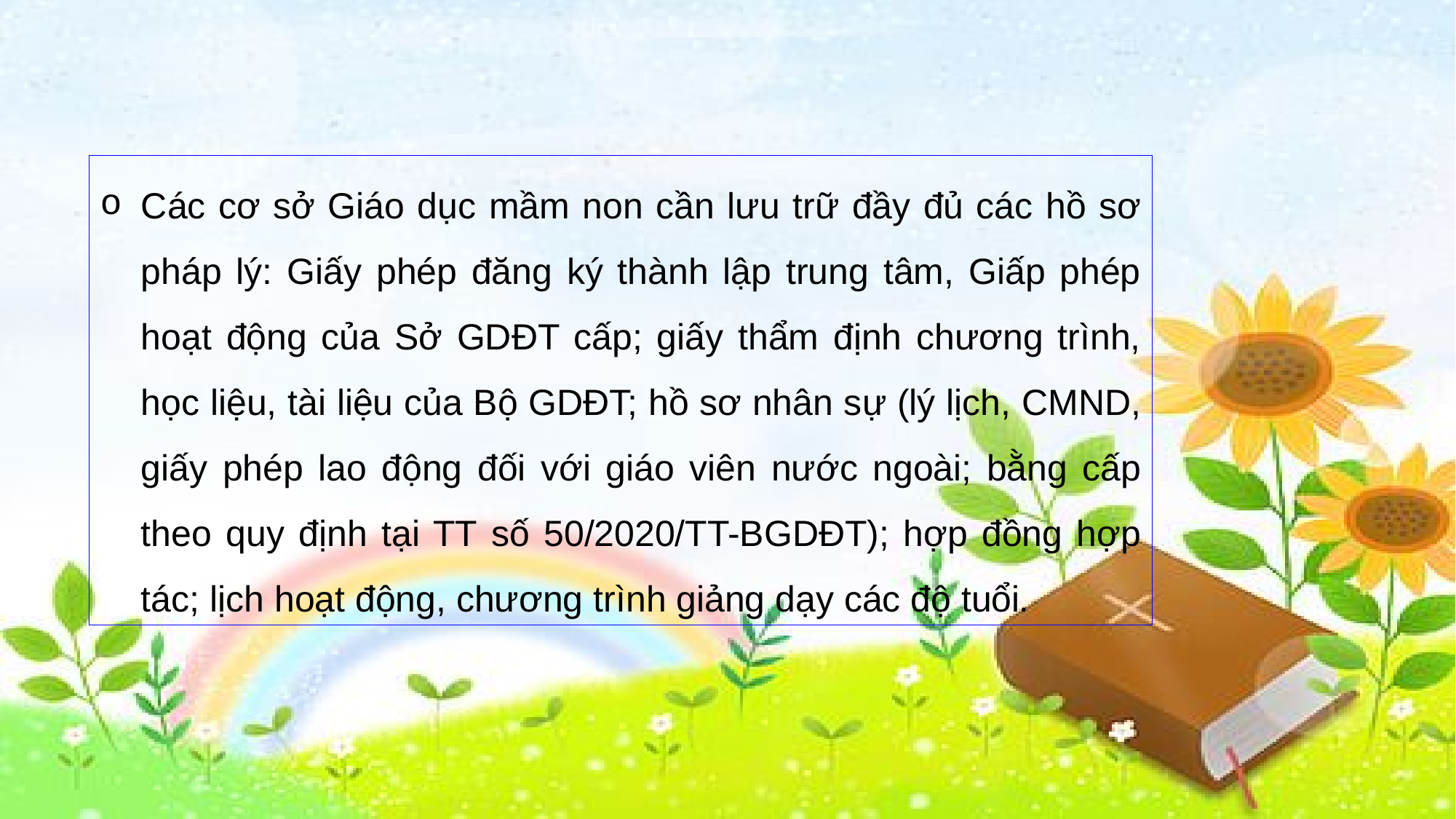

Các cơ sở Giáo dục mầm non cần lưu trữ đầy đủ các hồ sơ pháp lý: Giấy phép đăng ký thành lập trung tâm, Giấp phép hoạt động của Sở GDĐT cấp; giấy thẩm định chương trình, học liệu, tài liệu của Bộ GDĐT; hồ sơ nhân sự (lý lịch, CMND, giấy phép lao động đối với giáo viên nước ngoài; bằng cấp theo quy định tại TT số 50/2020/TT-BGDĐT); hợp đồng hợp tác; lịch hoạt động, chương trình giảng dạy các độ tuổi.